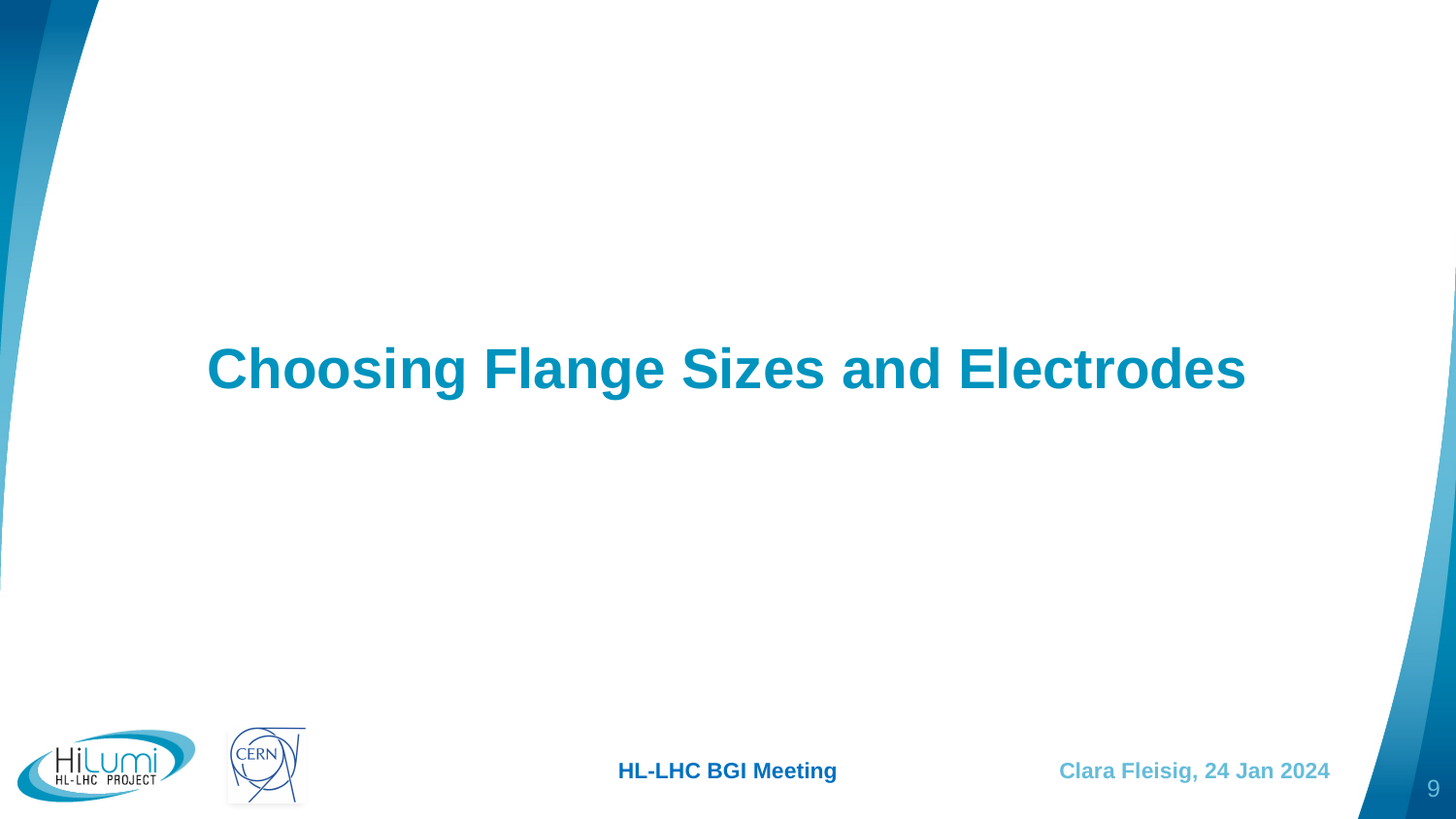

# Choosing Flange Sizes and Electrodes
HL-LHC BGI Meeting
Clara Fleisig, 24 Jan 2024
9
As expected from Run1 - significant distortion to beam profile.